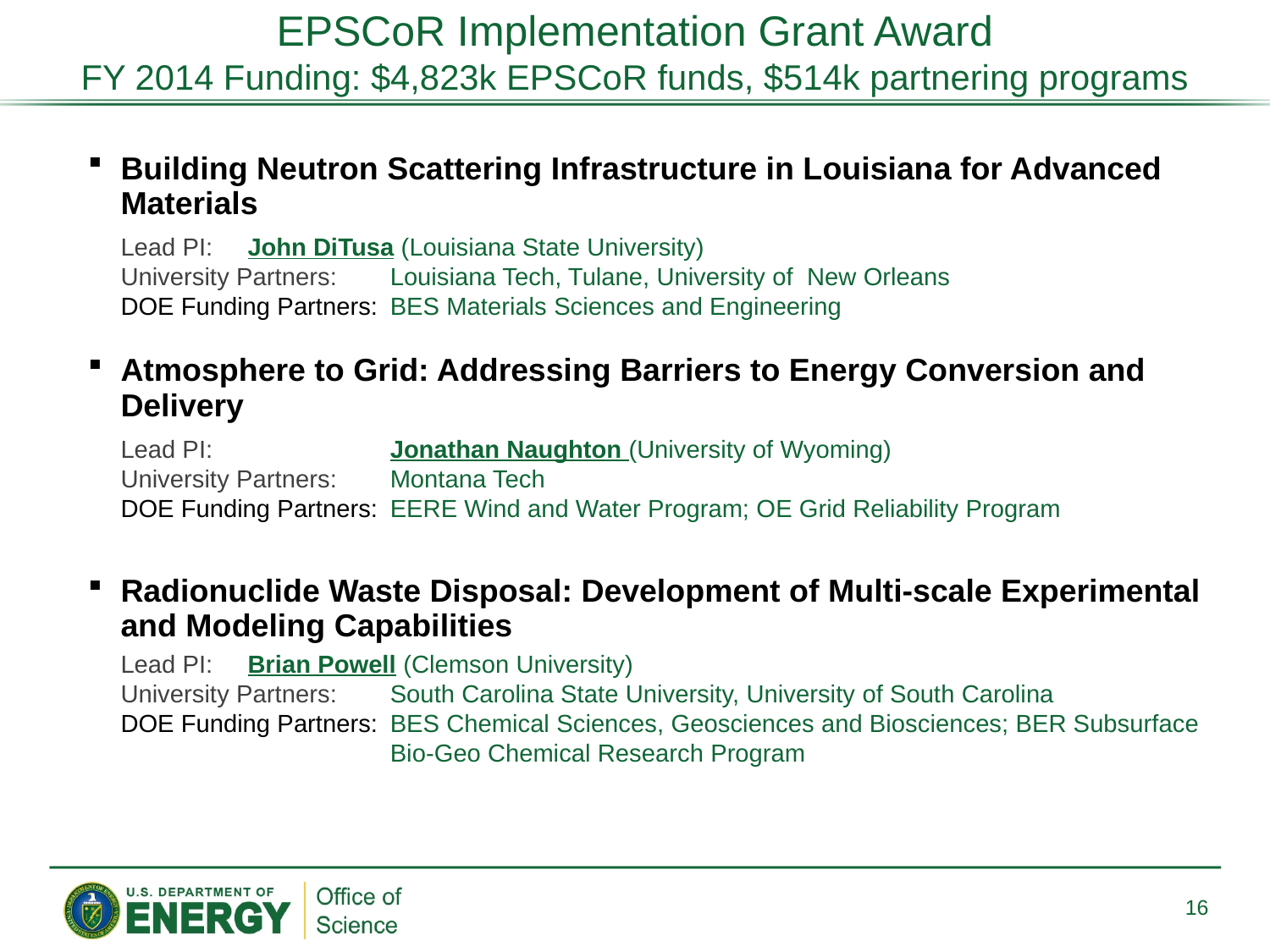

# EPSCoR Implementation Grant Award FY 2014 Funding: $4,823k EPSCoR funds, $514k partnering programs
Building Neutron Scattering Infrastructure in Louisiana for Advanced Materials
Lead PI:	John DiTusa (Louisiana State University)
University Partners: 	Louisiana Tech, Tulane, University of  New Orleans
DOE Funding Partners: 	BES Materials Sciences and Engineering
Atmosphere to Grid: Addressing Barriers to Energy Conversion and Delivery
Lead PI:	Jonathan Naughton (University of Wyoming)
University Partners: 	Montana Tech
DOE Funding Partners: 	EERE Wind and Water Program; OE Grid Reliability Program

Radionuclide Waste Disposal: Development of Multi-scale Experimental and Modeling Capabilities
Lead PI:	Brian Powell (Clemson University)
University Partners: 	South Carolina State University, University of South Carolina
DOE Funding Partners: 	BES Chemical Sciences, Geosciences and Biosciences; BER Subsurface Bio-Geo Chemical Research Program

16